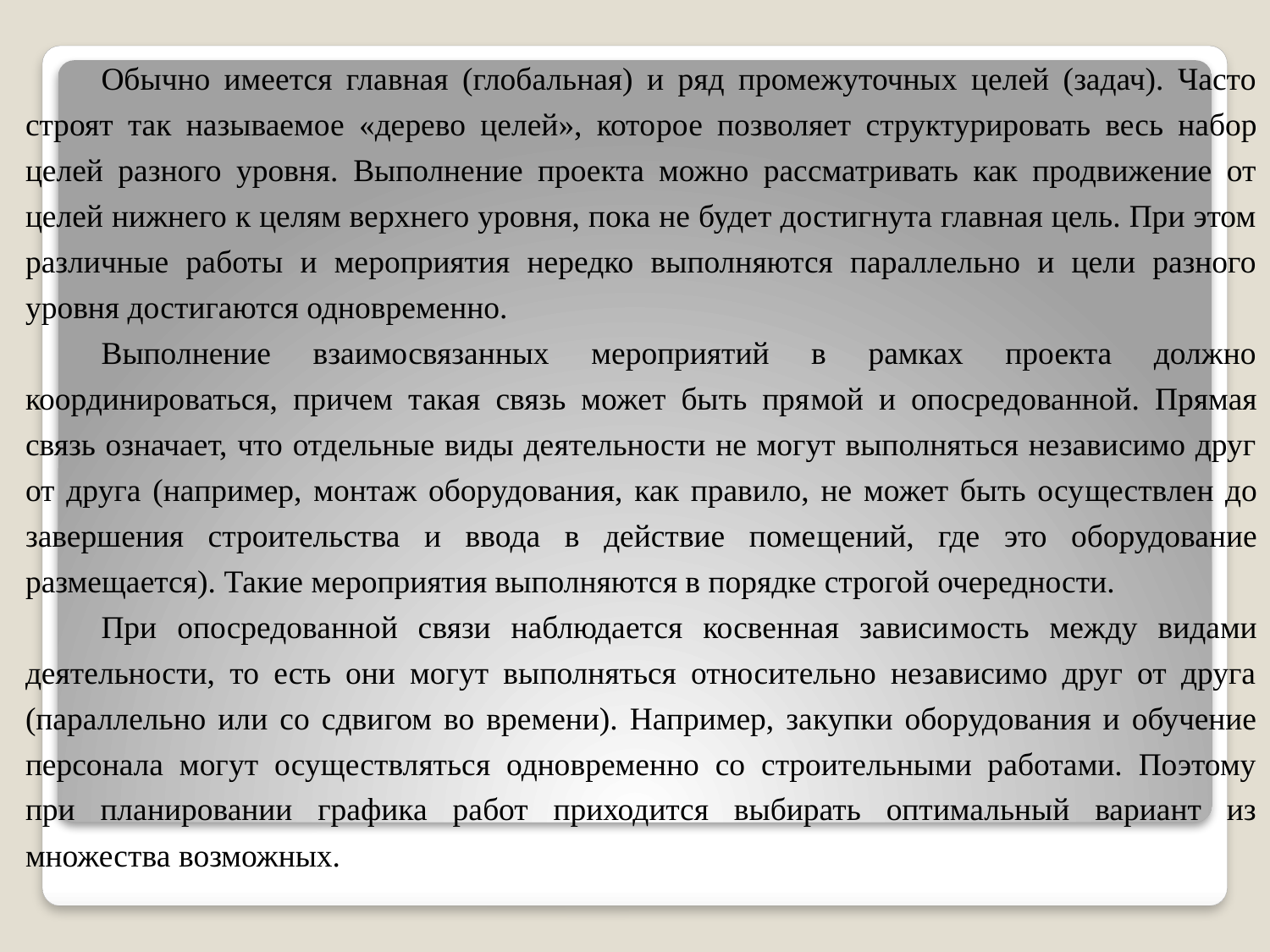

Обычно имеется главная (глобальная) и ряд промежуточных целей (задач). Часто строят так называемое «дерево целей», кото­рое позволяет структурировать весь набор целей разного уровня. Выполнение проекта можно рассматривать как продвижение от целей нижнего к целям верхнего уровня, пока не будет достигнута главная цель. При этом различные работы и мероприятия нередко выполняются параллельно и цели разного уровня достигаются одновременно.
Выполнение взаимосвязанных мероприятий в рамках проекта должно координироваться, причем такая связь может быть пря­мой и опосредованной. Прямая связь означает, что отдельные виды деятельности не могут выполняться независимо друг от друга (на­пример, монтаж оборудования, как правило, не может быть осу­ществлен до завершения строительства и ввода в действие поме­щений, где это оборудование размещается). Такие мероприятия выполняются в порядке строгой очередности.
При опосредованной связи наблюдается косвенная зависи­мость между видами деятельности, то есть они могут выполняться относительно независимо друг от друга (параллельно или со сдви­гом во времени). Например, закупки оборудования и обучение персонала могут осуществляться одновременно со строительными работами. Поэтому при планировании графика работ приходится выбирать оптимальный вариант из множества возможных.